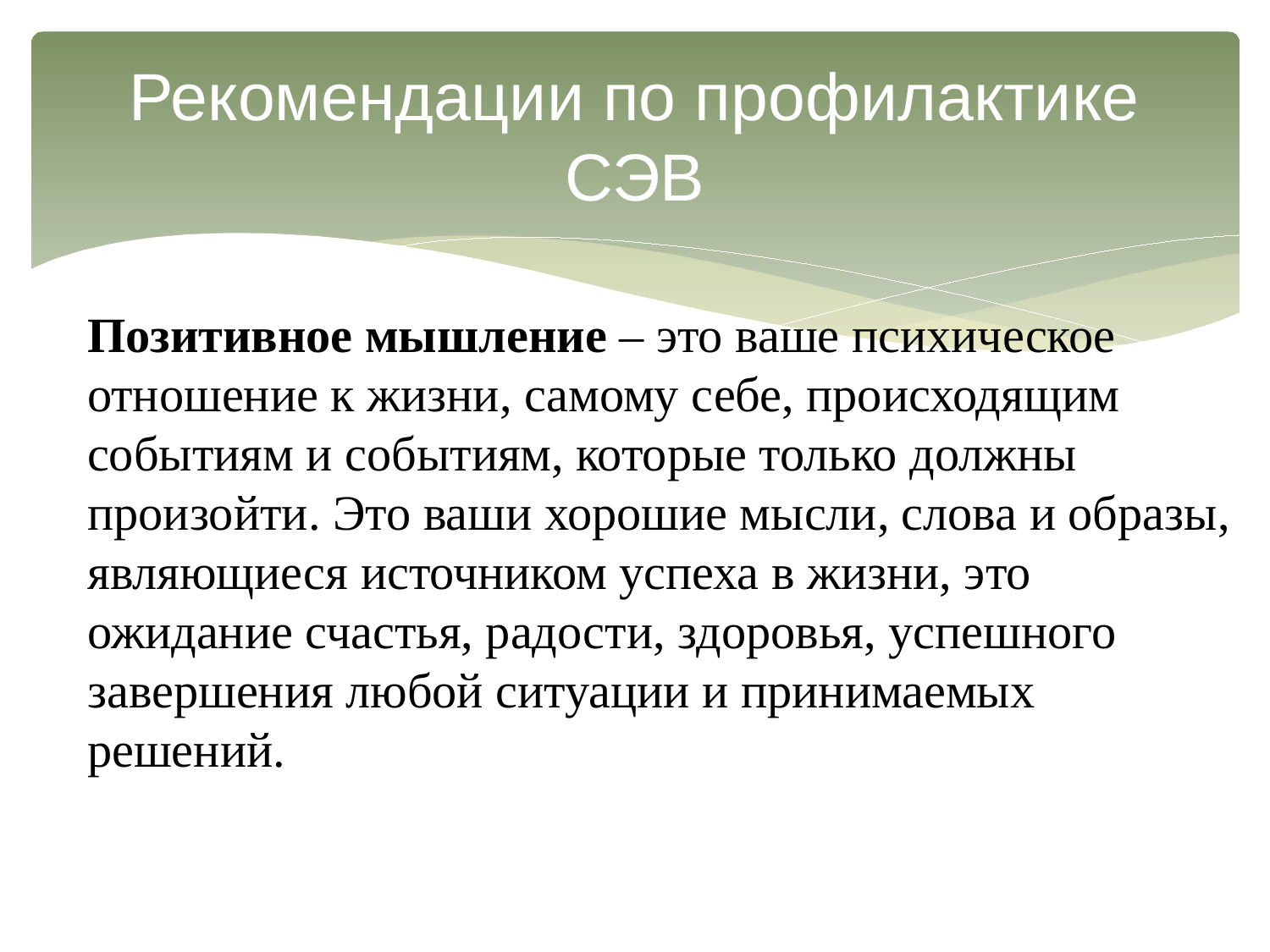

# Рекомендации по профилактике СЭВ
Позитивное мышление – это ваше психическое отношение к жизни, самому себе, происходящим событиям и событиям, которые только должны произойти. Это ваши хорошие мысли, слова и образы, являющиеся источником успеха в жизни, это ожидание счастья, радости, здоровья, успешного завершения любой ситуации и принимаемых решений.